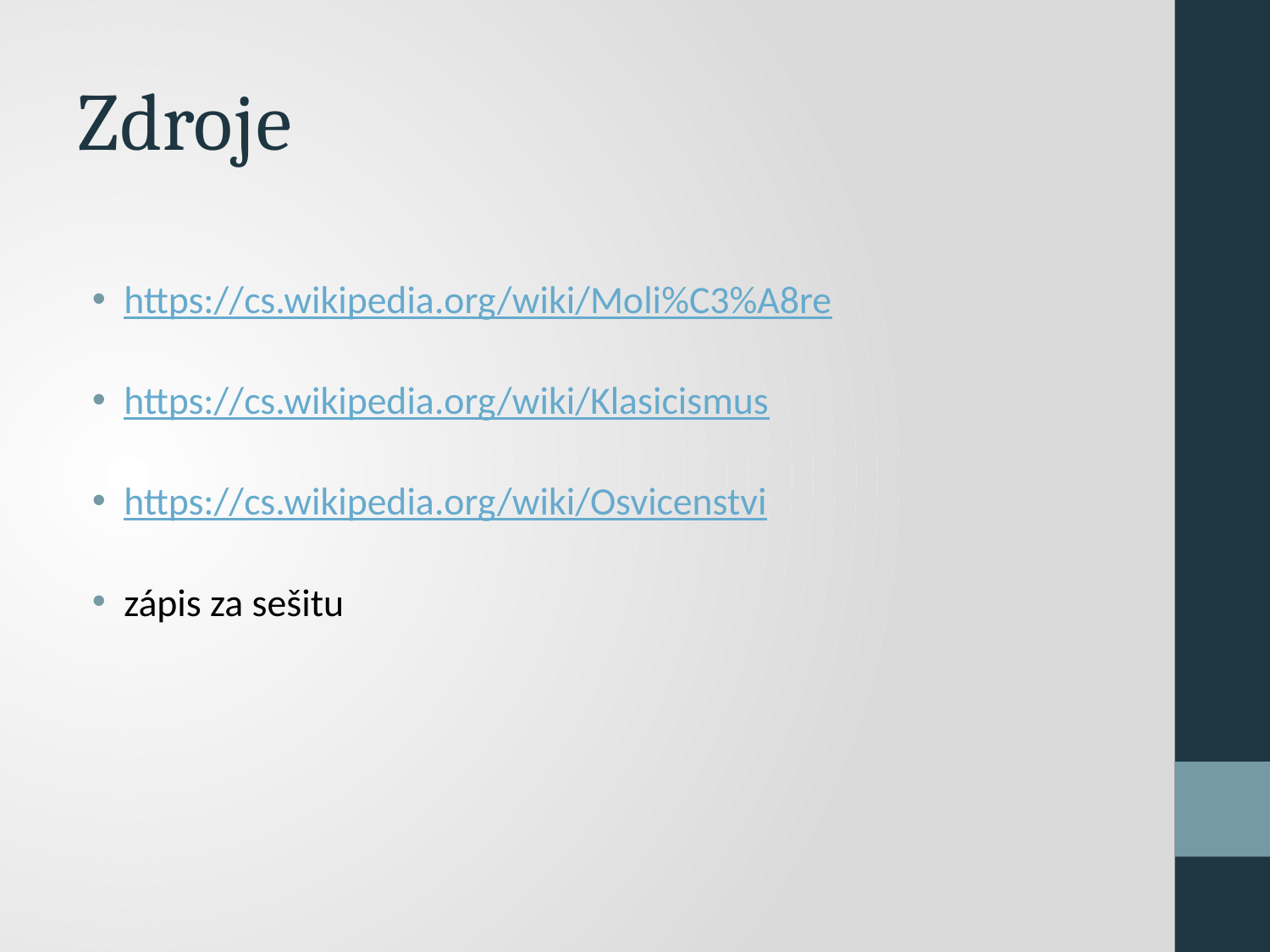

# Zdroje
https://cs.wikipedia.org/wiki/Moli%C3%A8re
https://cs.wikipedia.org/wiki/Klasicismus
https://cs.wikipedia.org/wiki/Osvicenstvi
zápis za sešitu